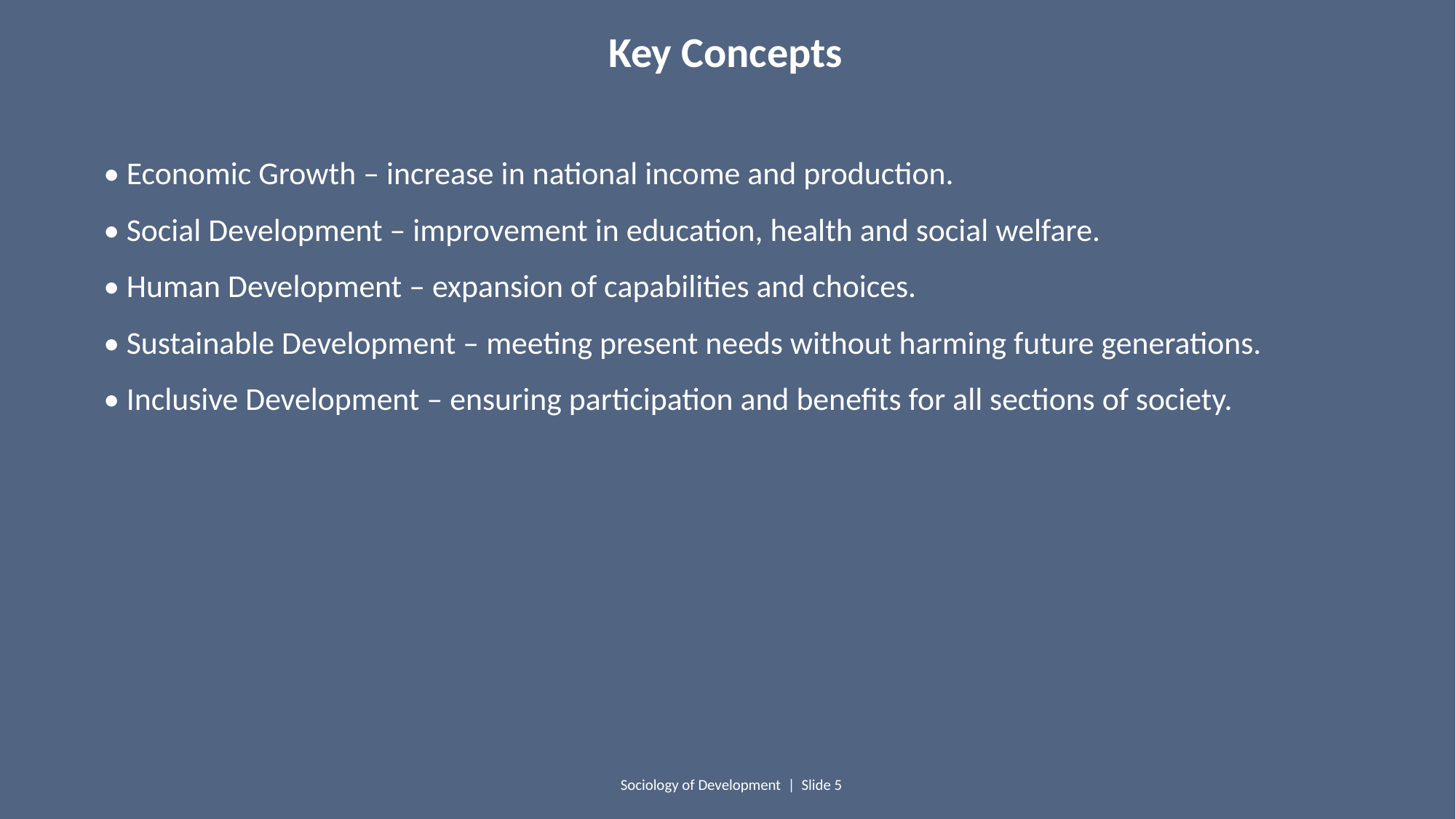

Key Concepts
• Economic Growth – increase in national income and production.
• Social Development – improvement in education, health and social welfare.
• Human Development – expansion of capabilities and choices.
• Sustainable Development – meeting present needs without harming future generations.
• Inclusive Development – ensuring participation and benefits for all sections of society.
Sociology of Development  |  Slide 5